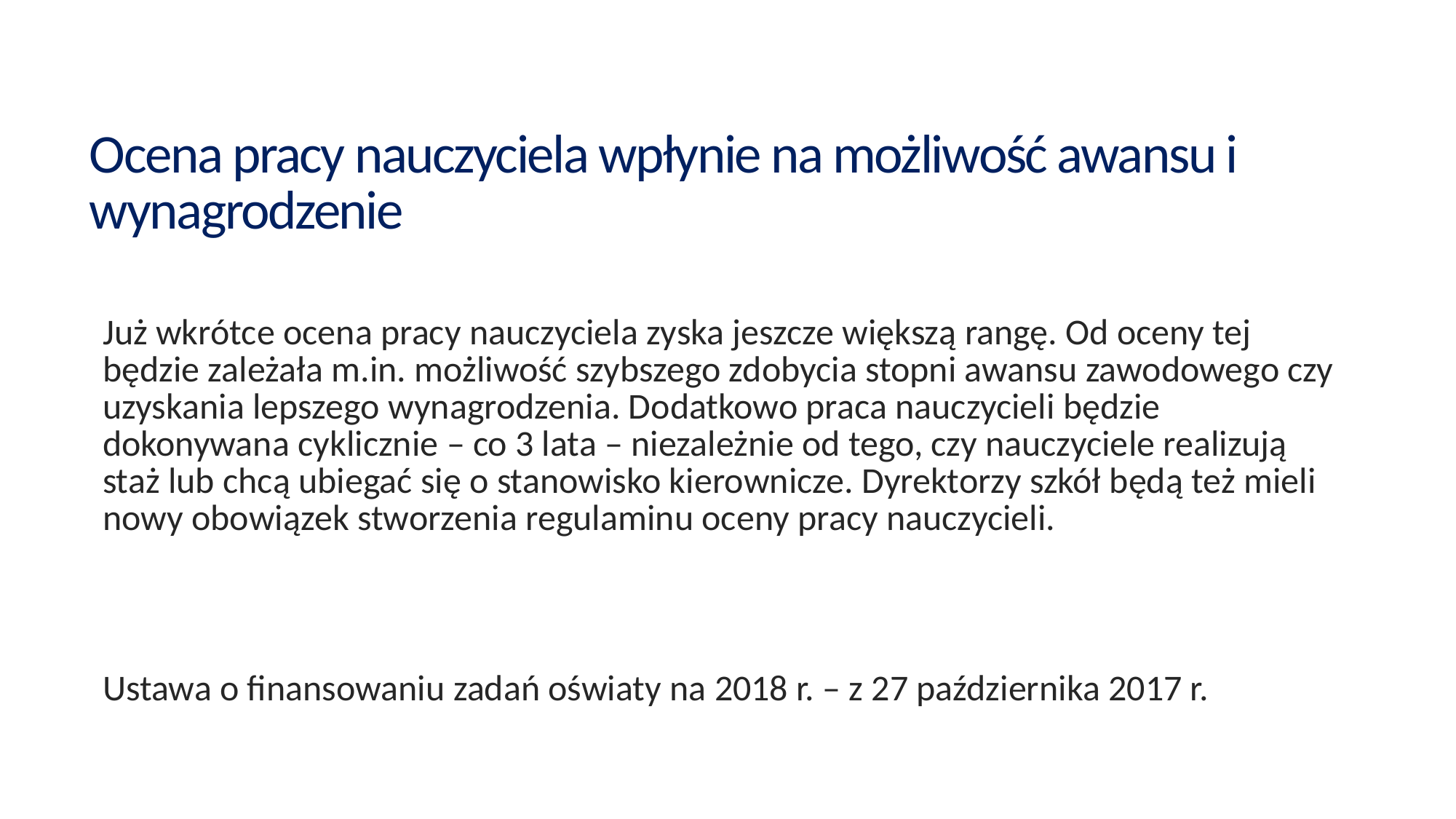

# Ocena pracy nauczyciela wpłynie na możliwość awansu i wynagrodzenie
Już wkrótce ocena pracy nauczyciela zyska jeszcze większą rangę. Od oceny tej będzie zależała m.in. możliwość szybszego zdobycia stopni awansu zawodowego czy uzyskania lepszego wynagrodzenia. Dodatkowo praca nauczycieli będzie dokonywana cyklicznie – co 3 lata – niezależnie od tego, czy nauczyciele realizują staż lub chcą ubiegać się o stanowisko kierownicze. Dyrektorzy szkół będą też mieli nowy obowiązek stworzenia regulaminu oceny pracy nauczycieli.

Ustawa o finansowaniu zadań oświaty na 2018 r. – z 27 października 2017 r.